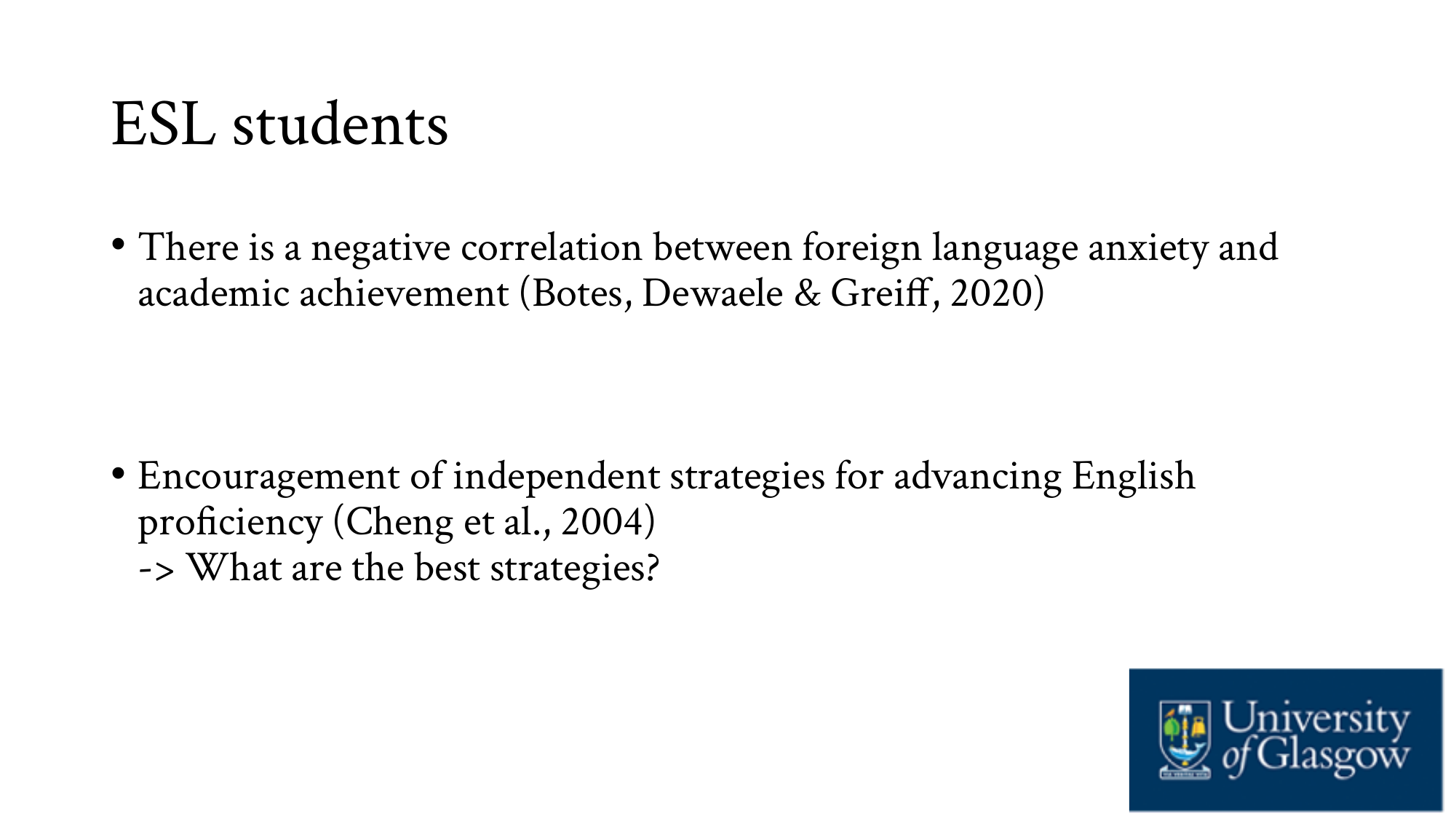

# ESL students
There is a negative correlation between foreign language anxiety and academic achievement (Botes, Dewaele & Greiff, 2020)

Encouragement of independent strategies for advancing English proficiency (Cheng et al., 2004)
-> What are the best strategies?